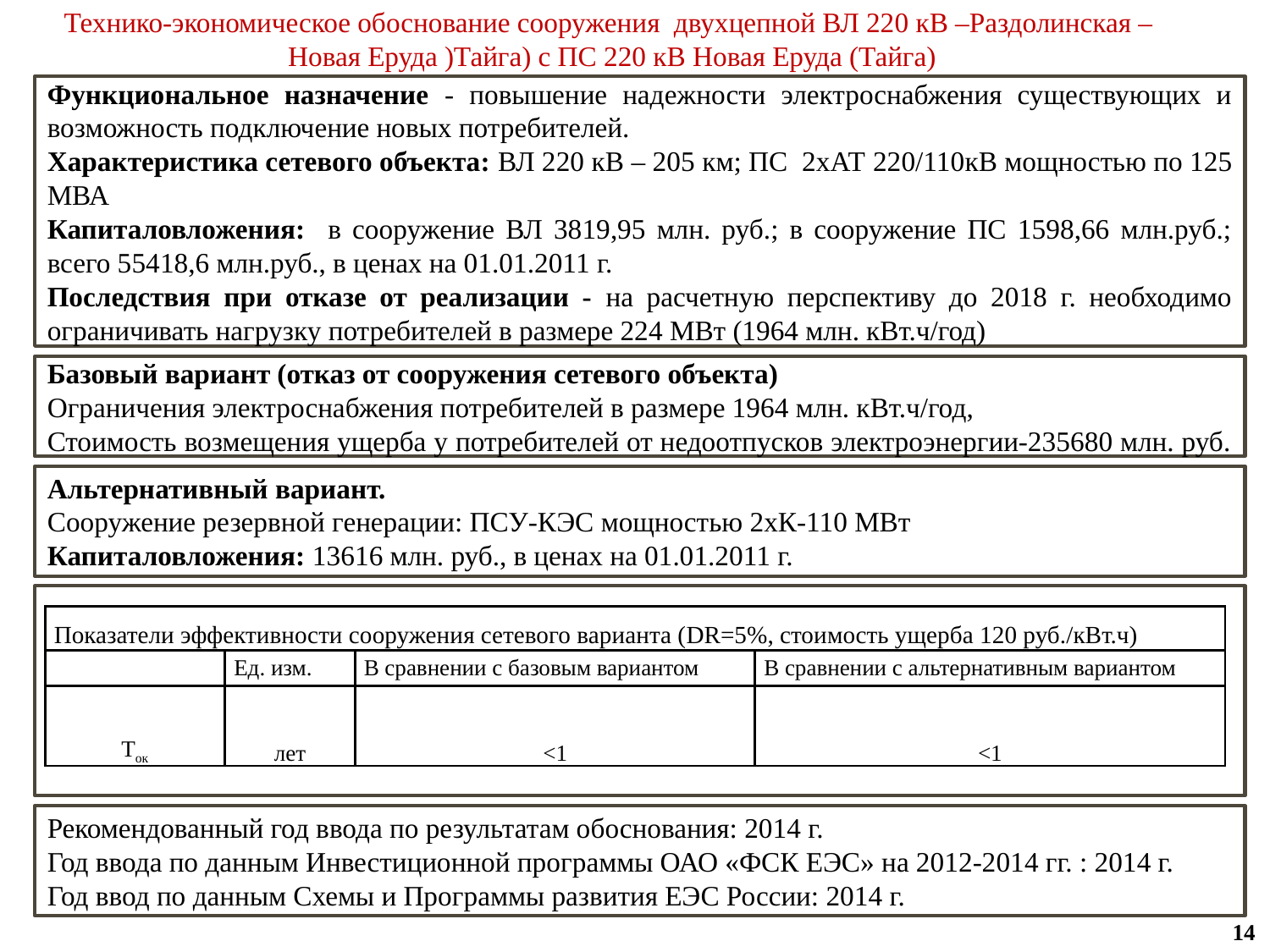

# Технико-экономическое обоснование сооружения  двухцепной ВЛ 220 кВ –Раздолинская – Новая Еруда )Тайга) с ПС 220 кВ Новая Еруда (Тайга)
Функциональное назначение - повышение надежности электроснабжения существующих и возможность подключение новых потребителей.
Характеристика сетевого объекта: ВЛ 220 кВ – 205 км; ПС  2хАТ 220/110кВ мощностью по 125 МВА
Капиталовложения:  в сооружение ВЛ 3819,95 млн. руб.; в сооружение ПС 1598,66 млн.руб.; всего 55418,6 млн.руб., в ценах на 01.01.2011 г.
Последствия при отказе от реализации - на расчетную перспективу до 2018 г. необходимо ограничивать нагрузку потребителей в размере 224 МВт (1964 млн. кВт.ч/год)
Базовый вариант (отказ от сооружения сетевого объекта)
Ограничения электроснабжения потребителей в размере 1964 млн. кВт.ч/год,
Стоимость возмещения ущерба у потребителей от недоотпусков электроэнергии-235680 млн. руб.
Альтернативный вариант.
Сооружение резервной генерации: ПСУ-КЭС мощностью 2хК-110 МВт
Капиталовложения: 13616 млн. руб., в ценах на 01.01.2011 г.

| Показатели эффективности сооружения сетевого варианта (DR=5%, стоимость ущерба 120 руб./кВт.ч) |  |  |  |
| --- | --- | --- | --- |
|  | Ед. изм. | В сравнении с базовым вариантом | В сравнении с альтернативным вариантом |
| Ток | лет | <1 | <1 |
Рекомендованный год ввода по результатам обоснования: 2014 г.
Год ввода по данным Инвестиционной программы ОАО «ФСК ЕЭС» на 2012-2014 гг. : 2014 г.
Год ввод по данным Схемы и Программы развития ЕЭС России: 2014 г.
14